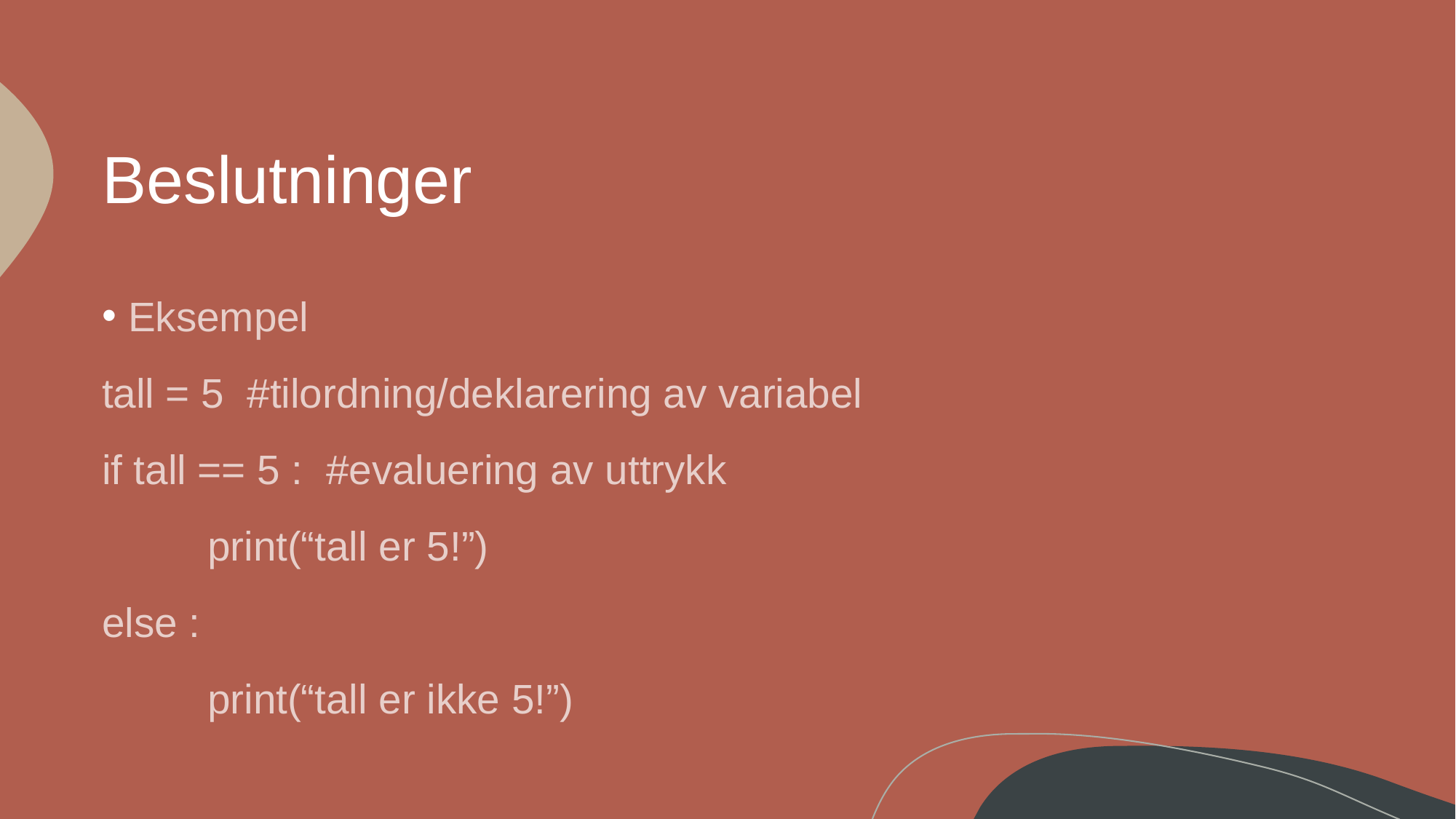

# Beslutninger
Eksempel
tall = 5  #tilordning/deklarering av variabel
if tall == 5 :  #evaluering av uttrykk
	print(“tall er 5!”)
else :
	print(“tall er ikke 5!”)